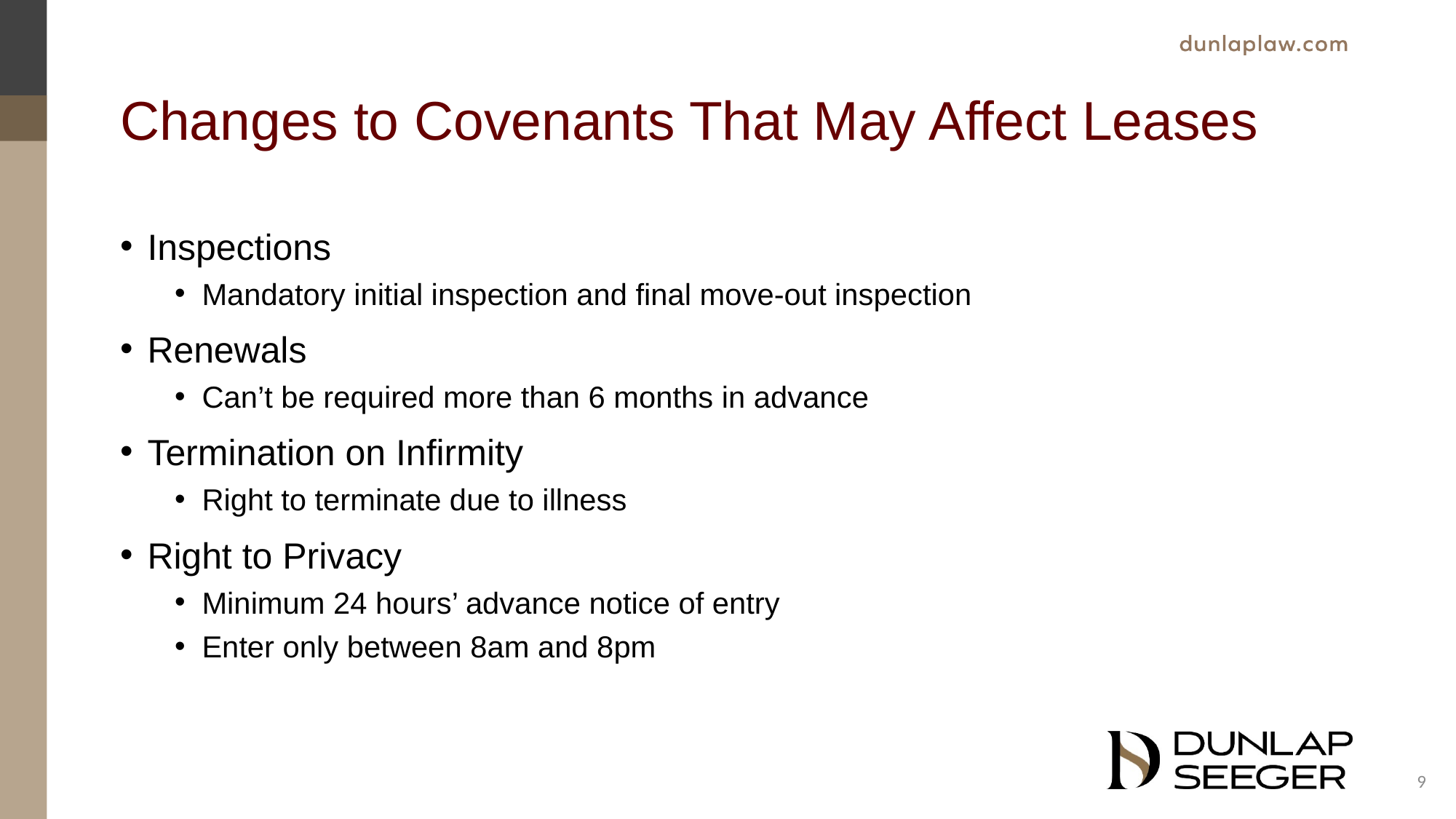

# Changes to Covenants That May Affect Leases
Inspections
Mandatory initial inspection and final move-out inspection
Renewals
Can’t be required more than 6 months in advance
Termination on Infirmity
Right to terminate due to illness
Right to Privacy
Minimum 24 hours’ advance notice of entry
Enter only between 8am and 8pm

9